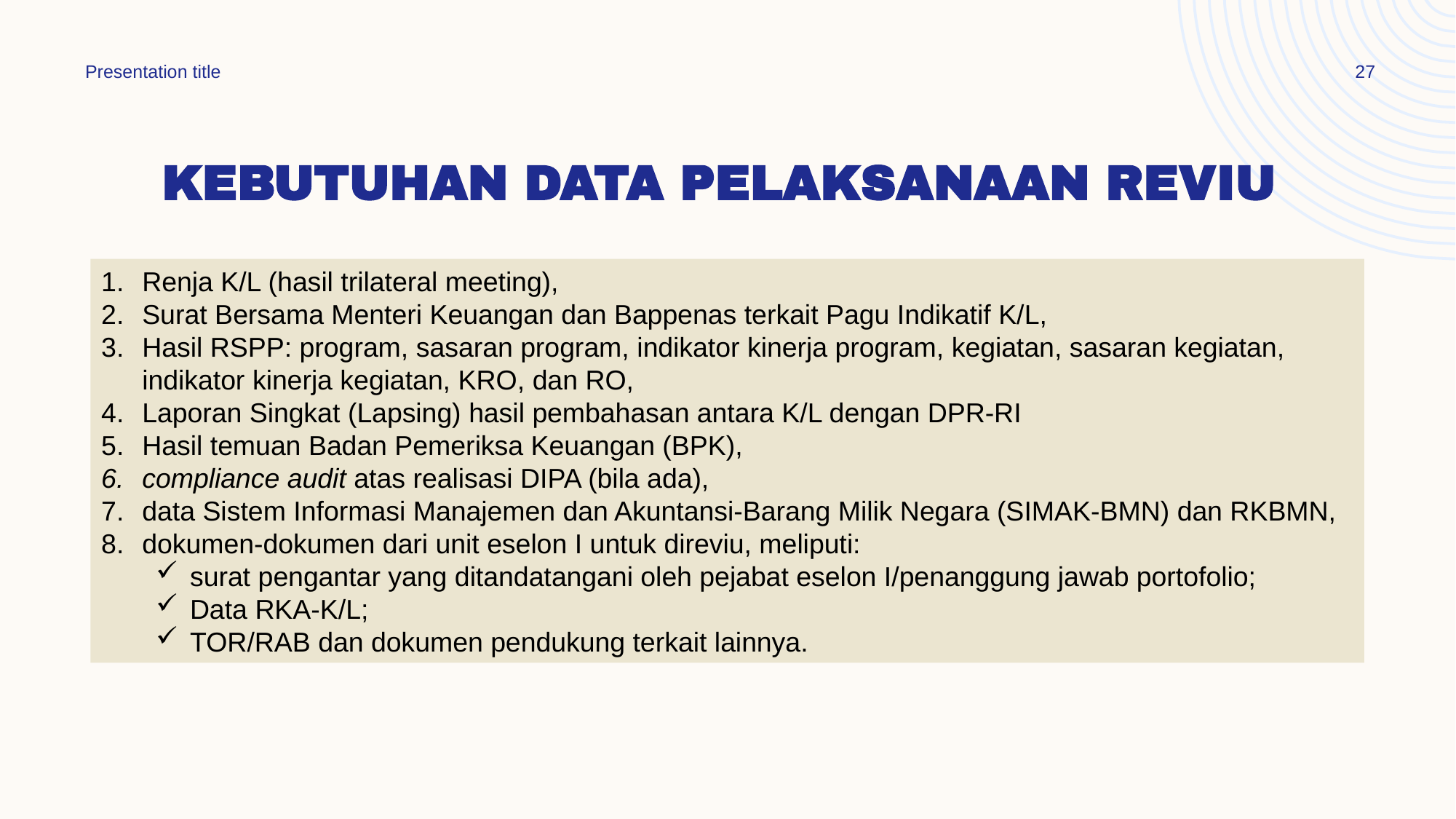

Presentation title
27
# Kebutuhan data pelaksanaan reviu
Renja K/L (hasil trilateral meeting),
Surat Bersama Menteri Keuangan dan Bappenas terkait Pagu Indikatif K/L,
Hasil RSPP: program, sasaran program, indikator kinerja program, kegiatan, sasaran kegiatan, indikator kinerja kegiatan, KRO, dan RO,
Laporan Singkat (Lapsing) hasil pembahasan antara K/L dengan DPR-RI
Hasil temuan Badan Pemeriksa Keuangan (BPK),
compliance audit atas realisasi DIPA (bila ada),
data Sistem Informasi Manajemen dan Akuntansi-Barang Milik Negara (SIMAK-BMN) dan RKBMN,
dokumen-dokumen dari unit eselon I untuk direviu, meliputi:
surat pengantar yang ditandatangani oleh pejabat eselon I/penanggung jawab portofolio;
Data RKA-K/L;
TOR/RAB dan dokumen pendukung terkait lainnya.